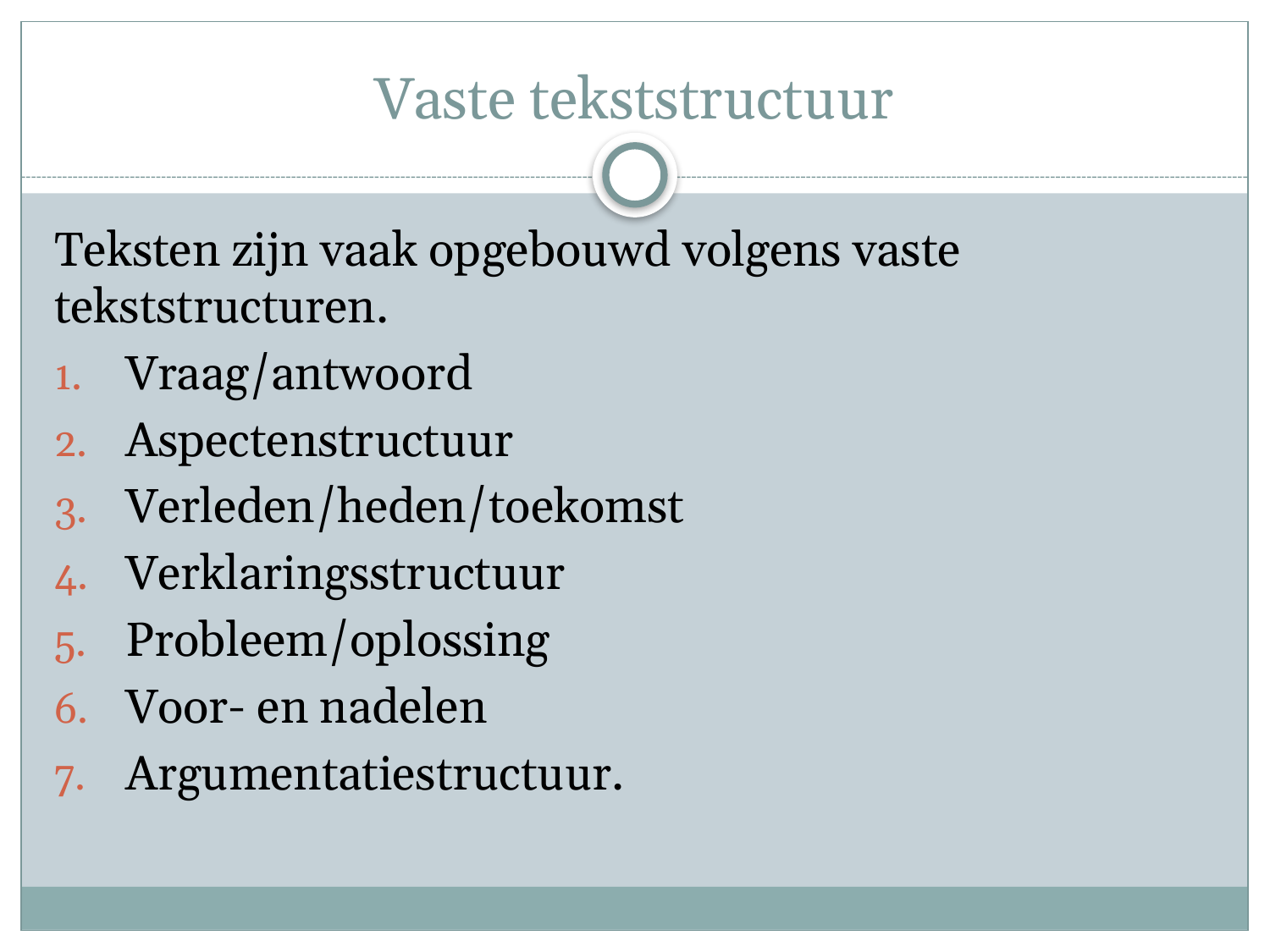

# Vaste tekststructuur
Teksten zijn vaak opgebouwd volgens vaste tekststructuren.
Vraag/antwoord
Aspectenstructuur
Verleden/heden/toekomst
Verklaringsstructuur
Probleem/oplossing
Voor- en nadelen
Argumentatiestructuur.